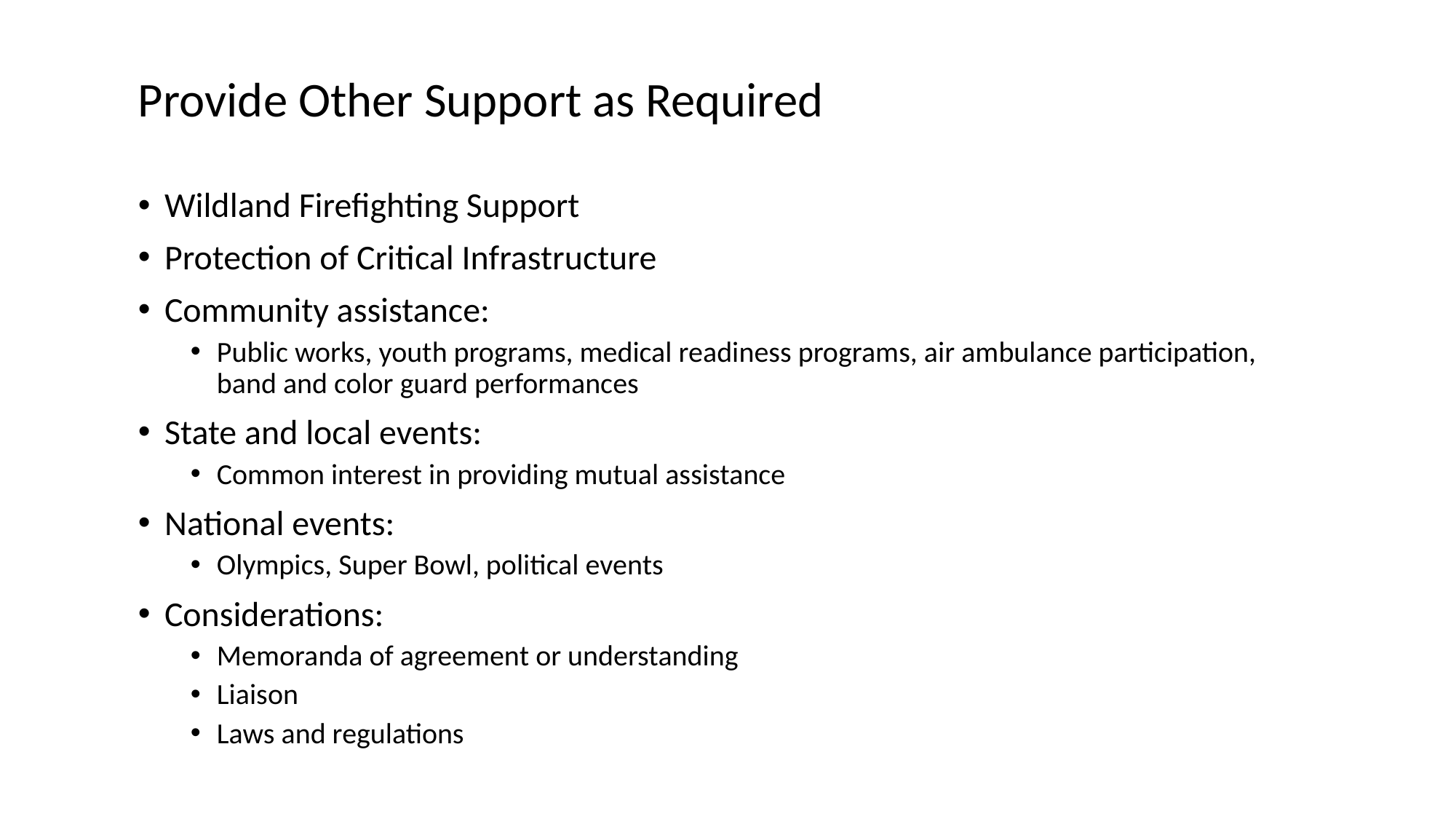

# Provide Other Support as Required
Wildland Firefighting Support
Protection of Critical Infrastructure
Community assistance:
Public works, youth programs, medical readiness programs, air ambulance participation, band and color guard performances
State and local events:
Common interest in providing mutual assistance
National events:
Olympics, Super Bowl, political events
Considerations:
Memoranda of agreement or understanding
Liaison
Laws and regulations